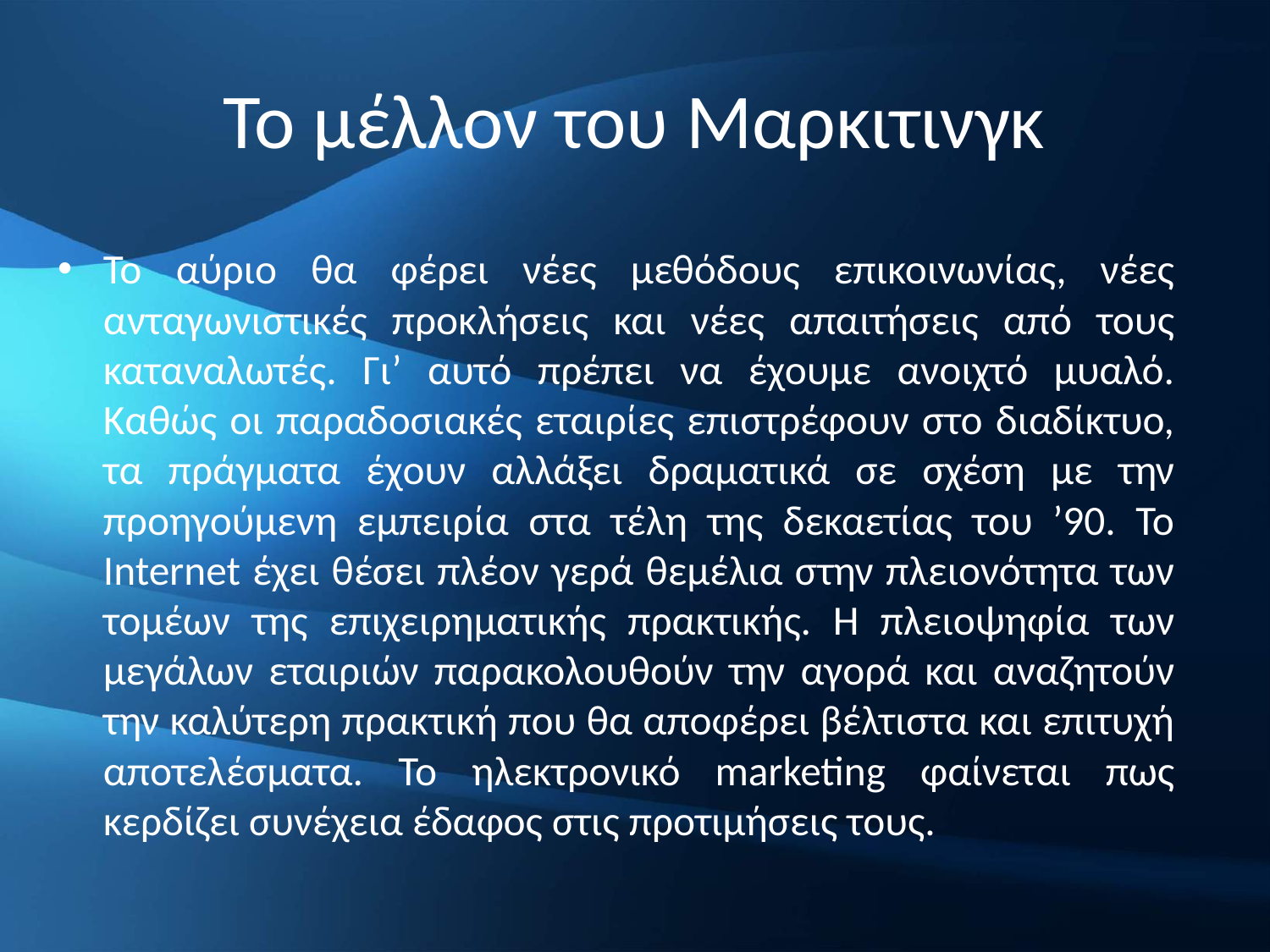

# Το μέλλον του Μαρκιτινγκ
Το αύριο θα φέρει νέες μεθόδους επικοινωνίας, νέες ανταγωνιστικές προκλήσεις και νέες απαιτήσεις από τους καταναλωτές. Γι’ αυτό πρέπει να έχουμε ανοιχτό μυαλό. Καθώς οι παραδοσιακές εταιρίες επιστρέφουν στο διαδίκτυο, τα πράγματα έχουν αλλάξει δραματικά σε σχέση με την προηγούμενη εμπειρία στα τέλη της δεκαετίας του ’90. Το Internet έχει θέσει πλέον γερά θεμέλια στην πλειονότητα των τομέων της επιχειρηματικής πρακτικής. Η πλειοψηφία των μεγάλων εταιριών παρακολουθούν την αγορά και αναζητούν την καλύτερη πρακτική που θα αποφέρει βέλτιστα και επιτυχή αποτελέσματα. Το ηλεκτρονικό marketing φαίνεται πως κερδίζει συνέχεια έδαφος στις προτιμήσεις τους.